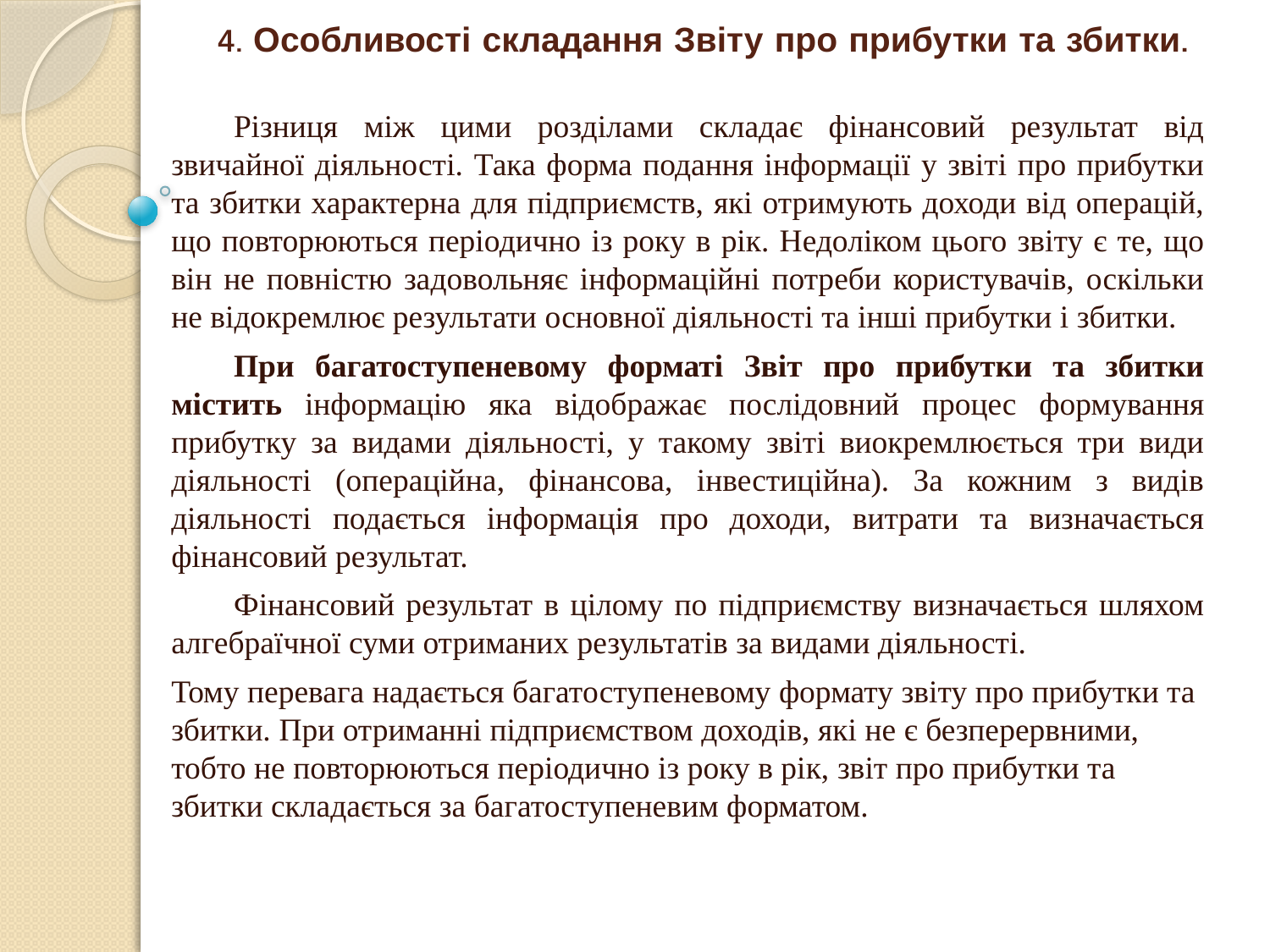

# 4. Особливості складання Звіту про прибутки та збитки.
Різниця між цими розділами складає фінансовий результат від звичайної діяльності. Така форма подання інформації у звіті про прибутки та збитки характерна для підприємств, які отримують доходи від операцій, що повторюються періодично із року в рік. Недоліком цього звіту є те, що він не повністю задовольняє інформаційні потреби користувачів, оскільки не відокремлює результати основної діяльності та інші прибутки і збитки.
При багатоступеневому форматі Звіт про прибутки та збитки містить інформацію яка відображає послідовний процес формування прибутку за видами діяльності, у такому звіті виокремлюється три види діяльності (операційна, фінансова, інвестиційна). За кожним з видів діяльності подається інформація про доходи, витрати та визначається фінансовий результат.
Фінансовий результат в цілому по підприємству визначається шляхом алгебраїчної суми отриманих результатів за видами діяльності.
Тому перевага надається багатоступеневому формату звіту про прибутки та збитки. При отриманні підприємством доходів, які не є безперервними, тобто не повторюються періодично із року в рік, звіт про прибутки та збитки складається за багатоступеневим форматом.